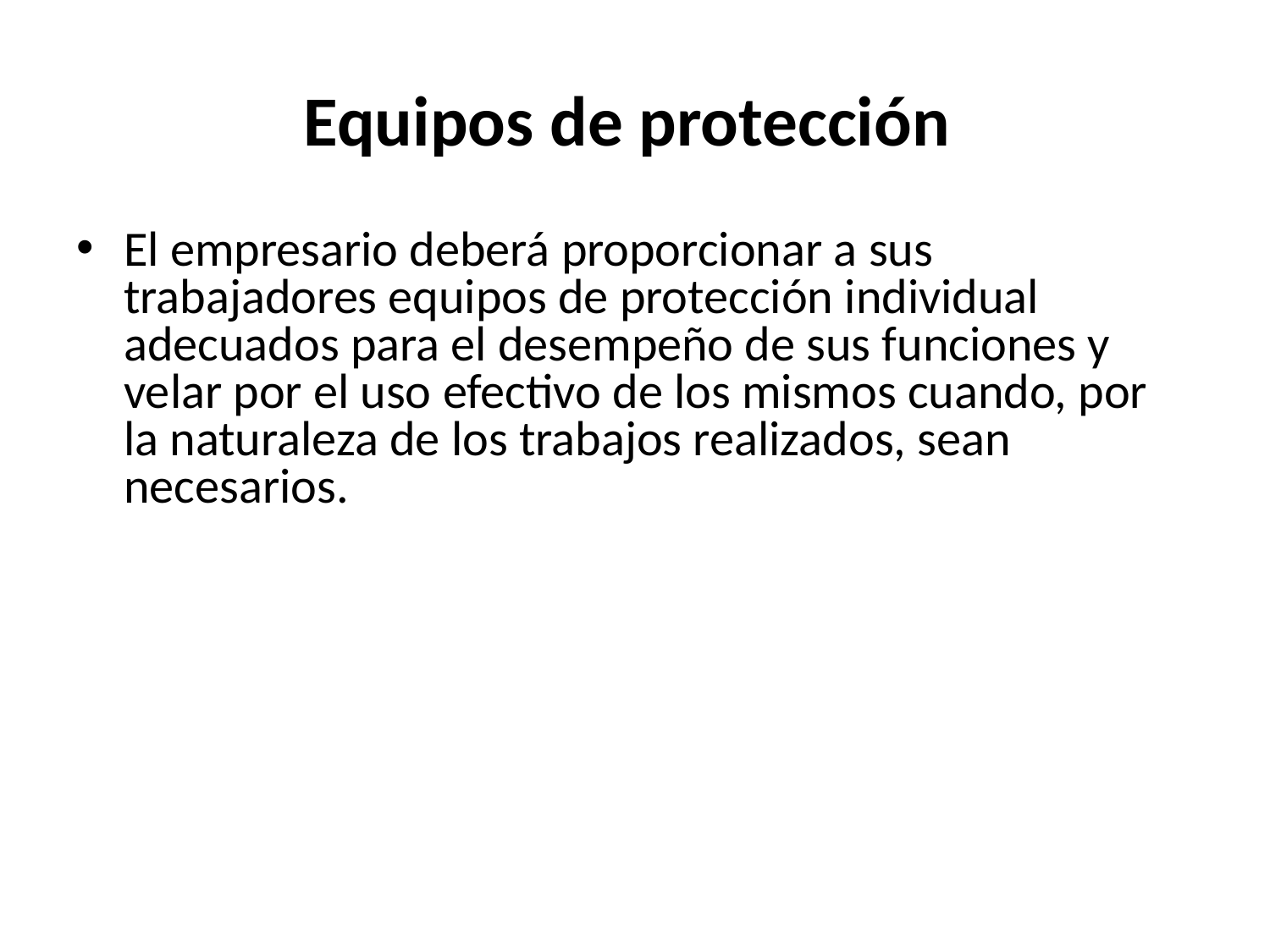

Equipos de protección
El empresario deberá proporcionar a sus trabajadores equipos de protección individual adecuados para el desempeño de sus funciones y velar por el uso efectivo de los mismos cuando, por la naturaleza de los trabajos realizados, sean necesarios.